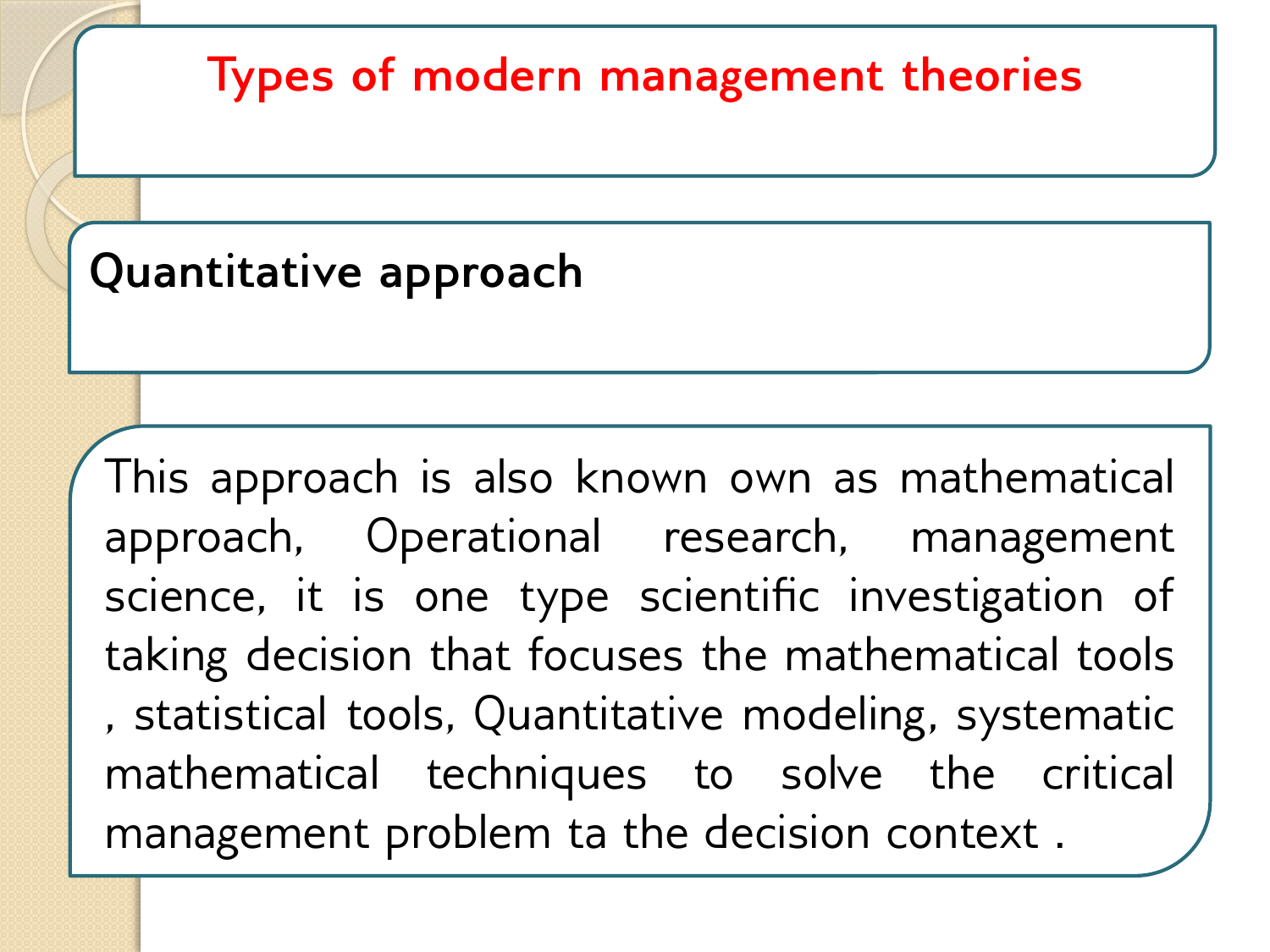

Types of modern management theories

Quantitative approach

This approach is also known own as mathematical approach, Operational research, management science, it is one type scientific investigation of taking decision that focuses the mathematical tools , statistical tools, Quantitative modeling, systematic mathematical techniques to solve the critical management problem ta the decision context .